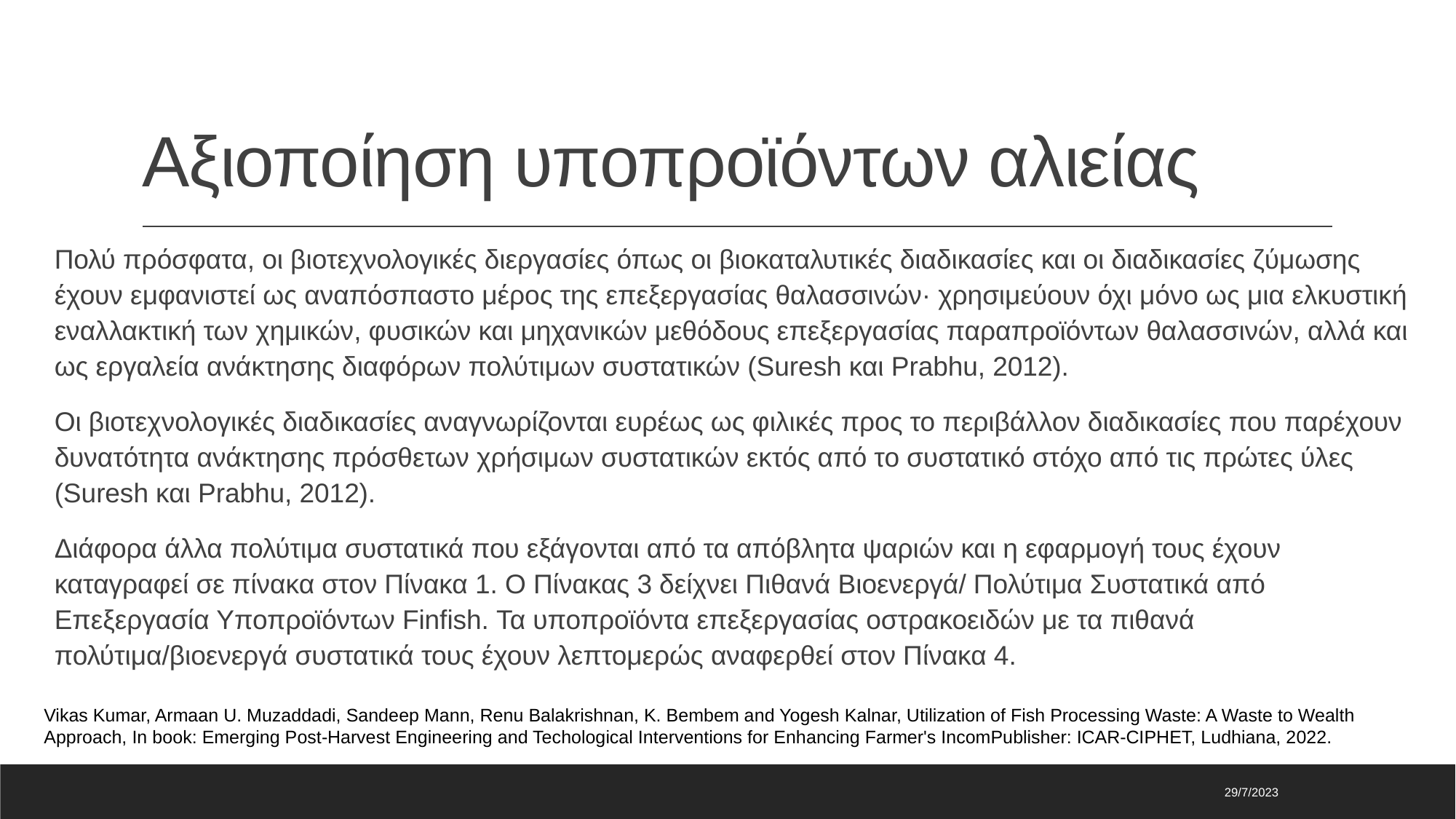

# Αξιοποίηση υποπροϊόντων αλιείας
Πολύ πρόσφατα, οι βιοτεχνολογικές διεργασίες όπως οι βιοκαταλυτικές διαδικασίες και οι διαδικασίες ζύμωσης έχουν εμφανιστεί ως αναπόσπαστο μέρος της επεξεργασίας θαλασσινών· χρησιμεύουν όχι μόνο ως μια ελκυστική εναλλακτική των χημικών, φυσικών και μηχανικών μεθόδους επεξεργασίας παραπροϊόντων θαλασσινών, αλλά και ως εργαλεία ανάκτησης διαφόρων πολύτιμων συστατικών (Suresh και Prabhu, 2012).
Οι βιοτεχνολογικές διαδικασίες αναγνωρίζονται ευρέως ως φιλικές προς το περιβάλλον διαδικασίες που παρέχουν δυνατότητα ανάκτησης πρόσθετων χρήσιμων συστατικών εκτός από το συστατικό στόχο από τις πρώτες ύλες (Suresh και Prabhu, 2012).
Διάφορα άλλα πολύτιμα συστατικά που εξάγονται από τα απόβλητα ψαριών και η εφαρμογή τους έχουν καταγραφεί σε πίνακα στον Πίνακα 1. Ο Πίνακας 3 δείχνει Πιθανά Βιοενεργά/ Πολύτιμα Συστατικά από Επεξεργασία Υποπροϊόντων Finfish. Τα υποπροϊόντα επεξεργασίας οστρακοειδών με τα πιθανά πολύτιμα/βιοενεργά συστατικά τους έχουν λεπτομερώς αναφερθεί στον Πίνακα 4.
Vikas Kumar, Armaan U. Muzaddadi, Sandeep Mann, Renu Balakrishnan, K. Bembem and Yogesh Kalnar, Utilization of Fish Processing Waste: A Waste to Wealth Approach, In book: Emerging Post-Harvest Engineering and Techological Interventions for Enhancing Farmer's IncomPublisher: ICAR-CIPHET, Ludhiana, 2022.
29/7/2023